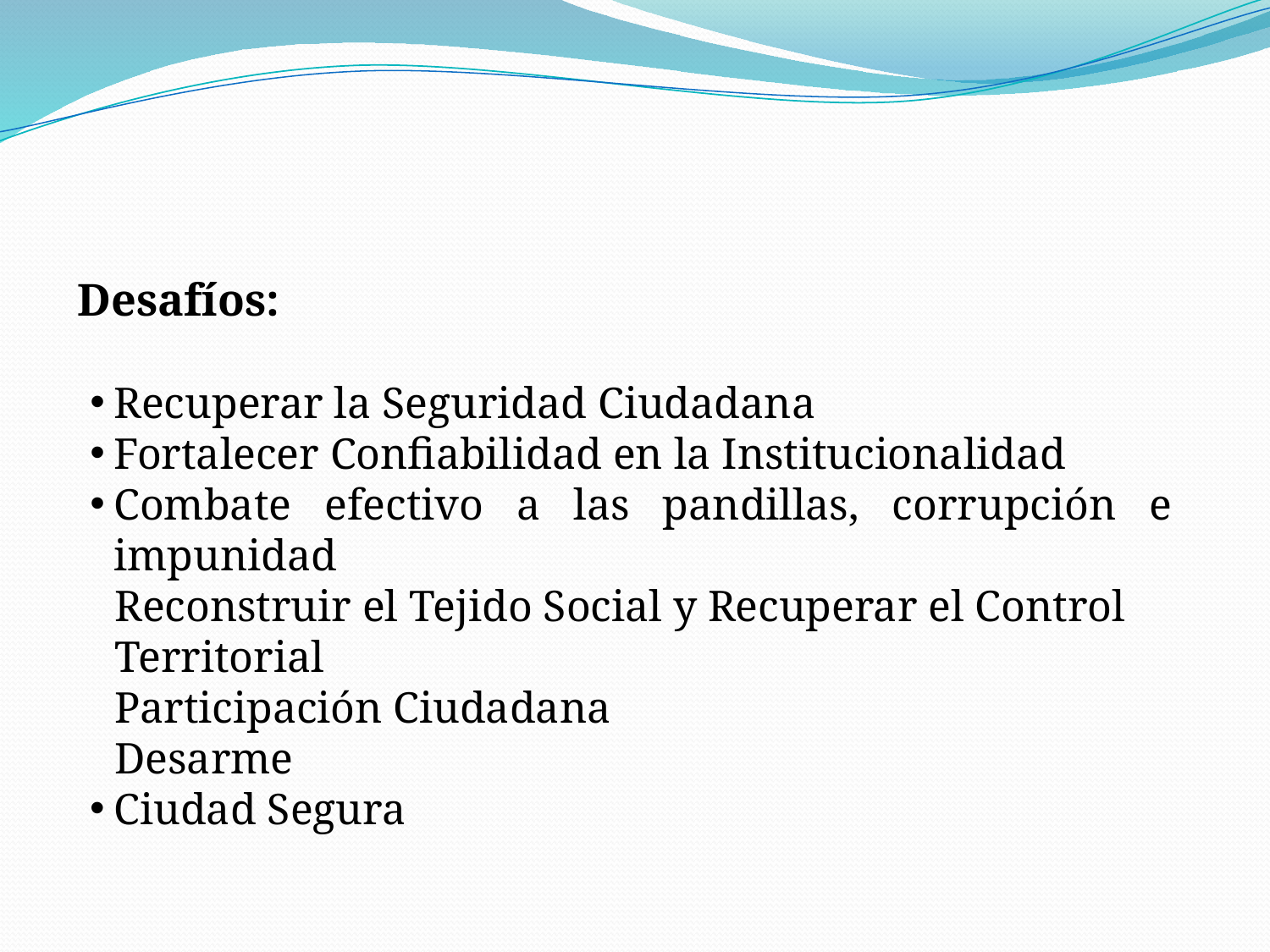

Desafíos:

Recuperar la Seguridad Ciudadana
Fortalecer Confiabilidad en la Institucionalidad
Combate efectivo a las pandillas, corrupción e impunidad
Reconstruir el Tejido Social y Recuperar el Control
Territorial
Participación Ciudadana
Desarme
Ciudad Segura